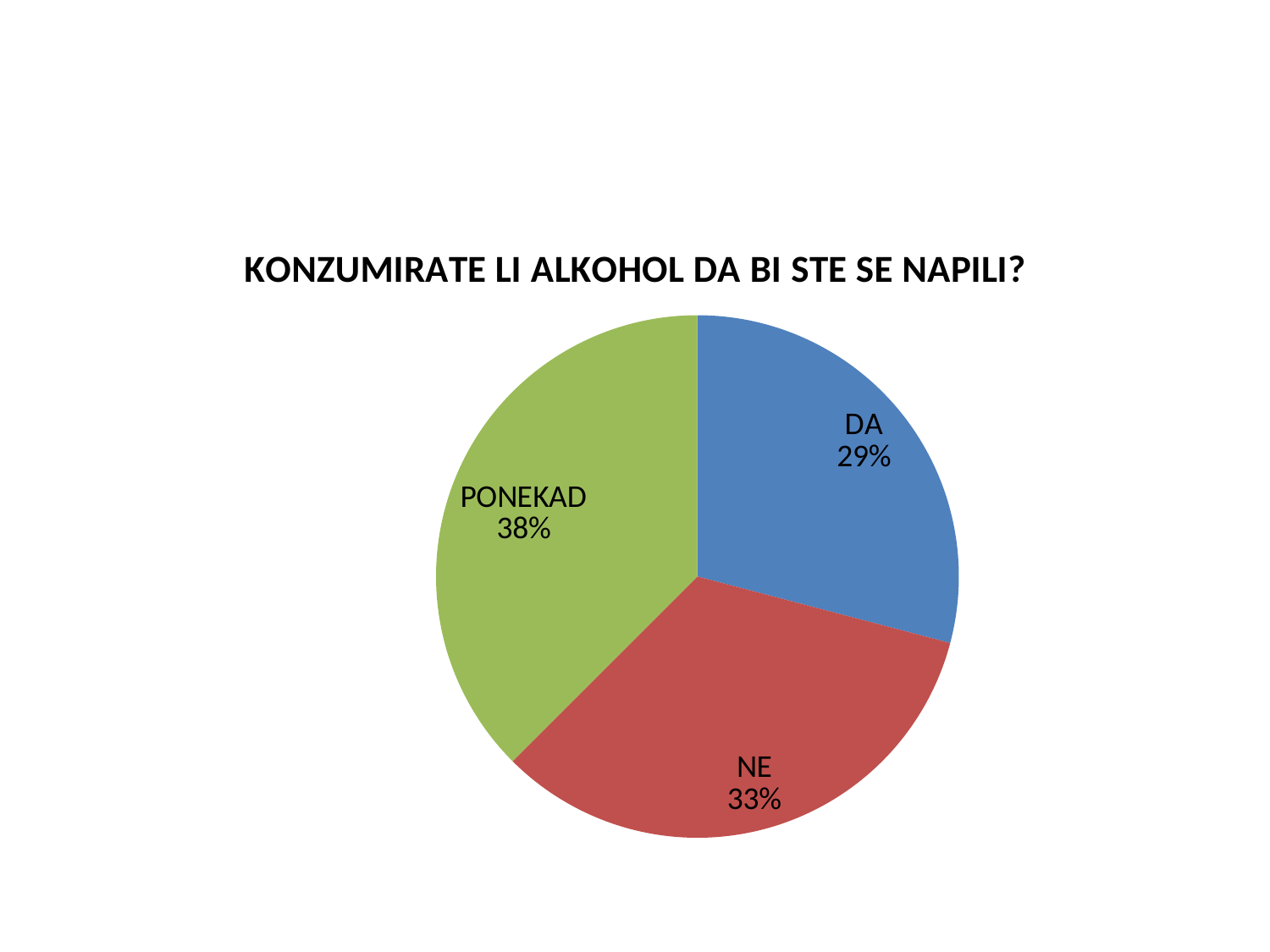

#

### Chart: KONZUMIRATE LI ALKOHOL DA BI STE SE NAPILI?

| Category | KONZUMIRATE LI ALKOHOL DA BI STE SE NAPILI? |
|---|---|
| DA | 29.1 |
| NE | 33.4 |
| PONEKAD | 37.5 |